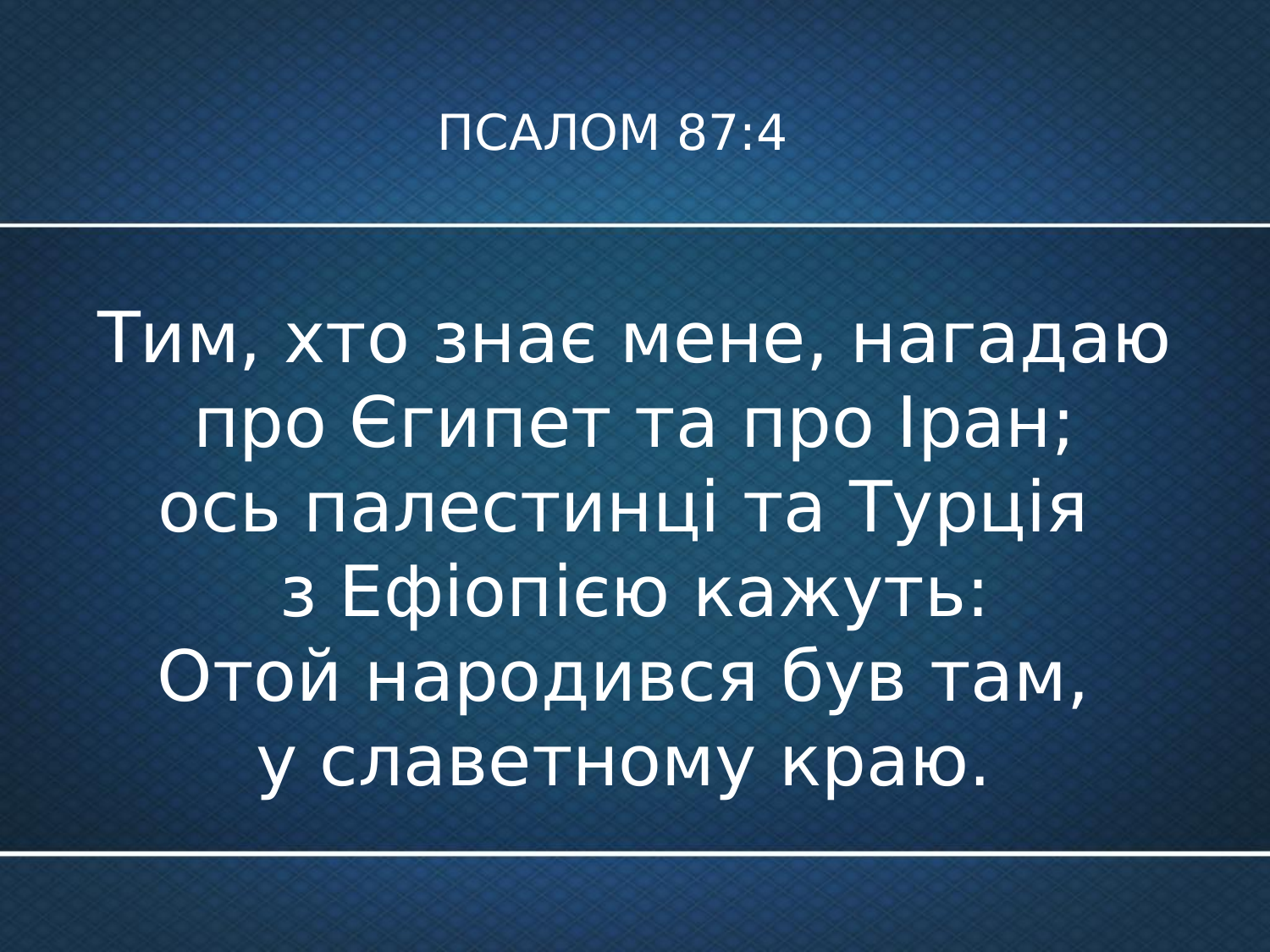

# ПСАЛОМ 87:4

Тим, хто знає мене, нагадаю про Єгипет та про Іран;
ось палестинці та Турція
з Ефіопією кажуть:
Отой народився був там,
у славетному краю.